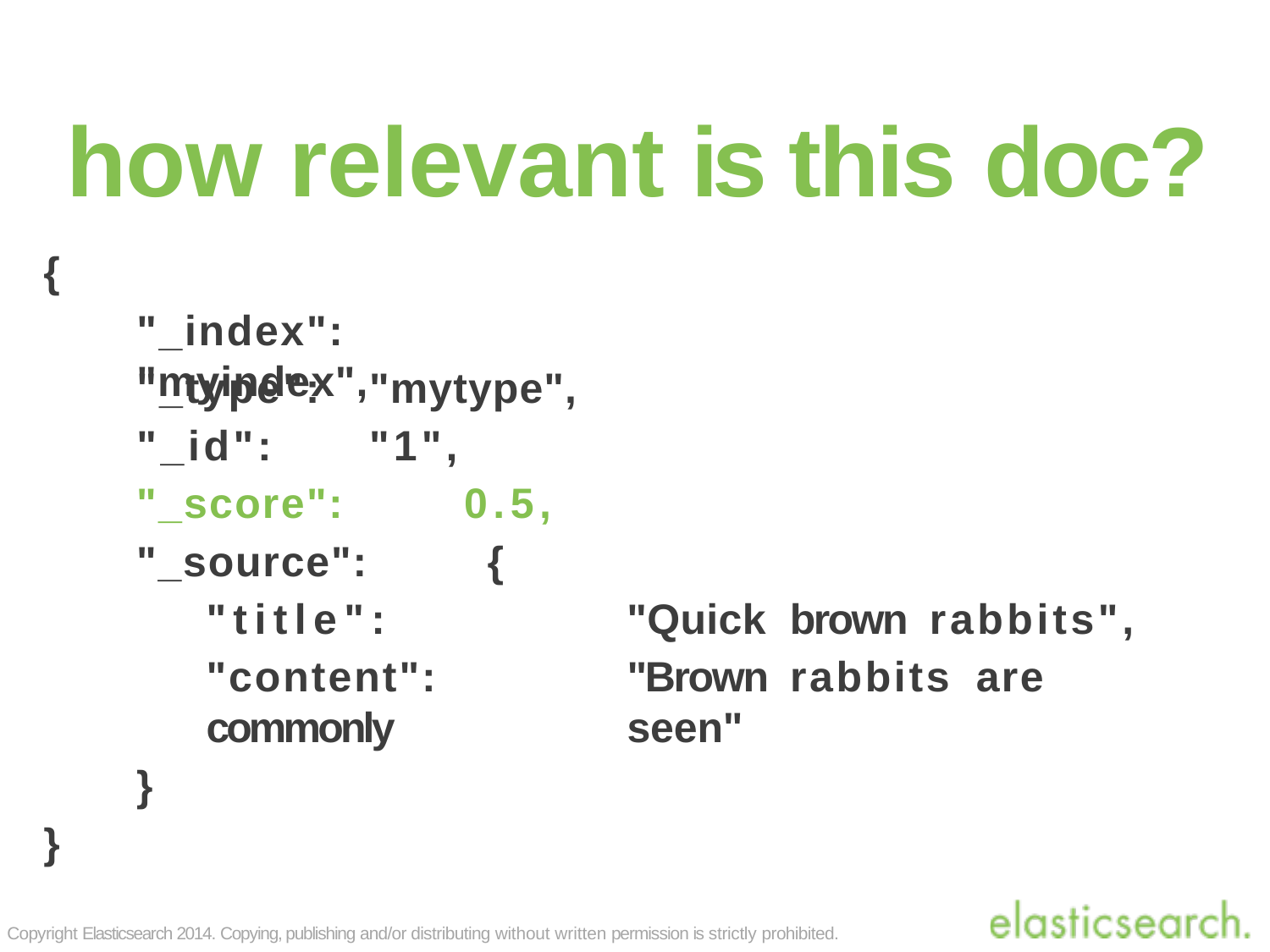

# how relevant is this doc?
{
"_index":	"myindex",
"_type":
"_id":
"mytype",
"1",
"_score":	0.5,
"_source":	{
"title":	"Quick	brown	rabbits",
"content":	"Brown	rabbits	are	commonly	seen"
}
}
Copyright Elasticsearch 2014. Copying, publishing and/or distributing without written permission is strictly prohibited.